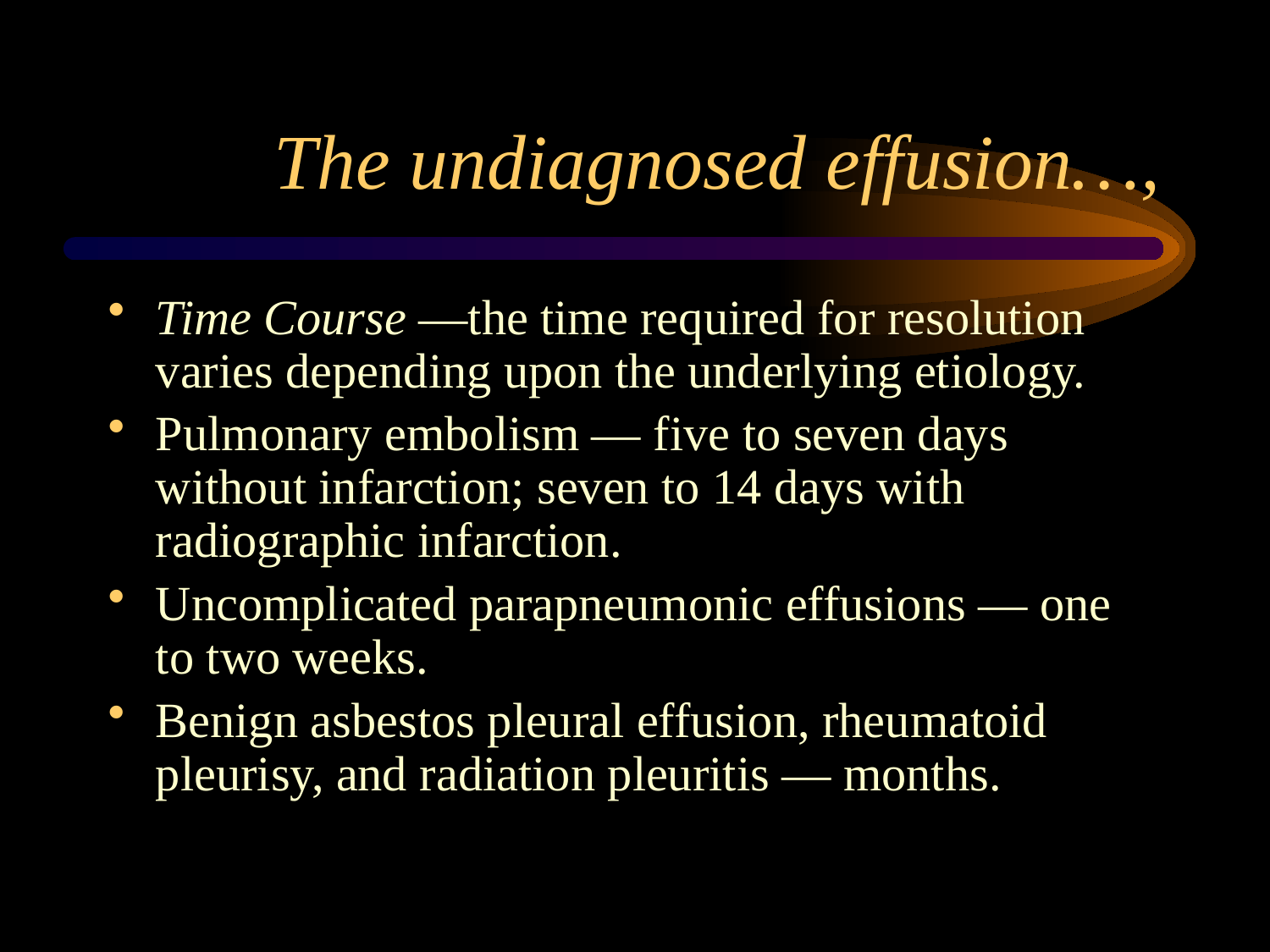

# The undiagnosed effusion…,
Time Course —the time required for resolution varies depending upon the underlying etiology.
Pulmonary embolism — five to seven days without infarction; seven to 14 days with radiographic infarction.
Uncomplicated parapneumonic effusions — one to two weeks.
Benign asbestos pleural effusion, rheumatoid pleurisy, and radiation pleuritis — months.